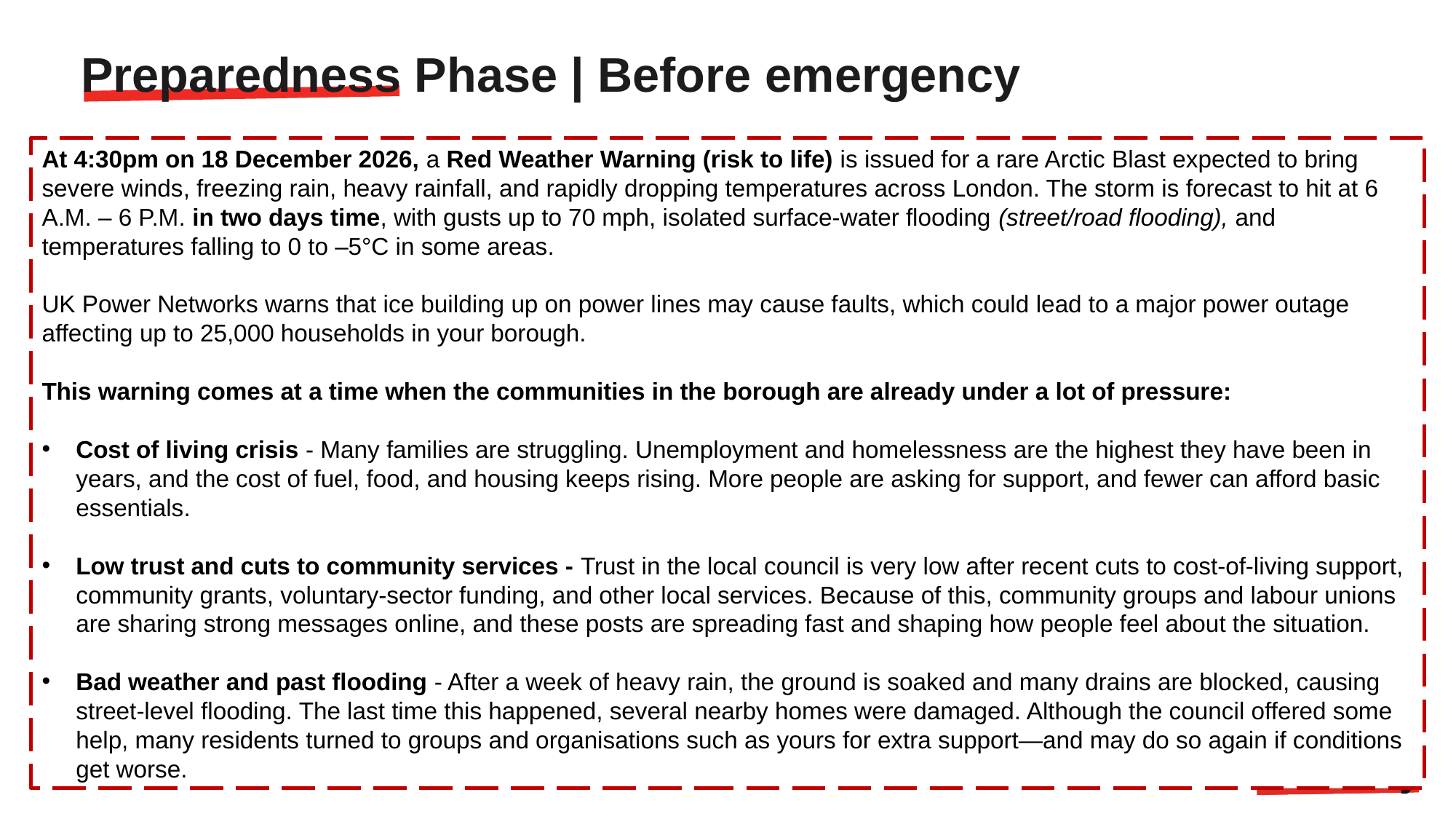

Preparedness Phase | Before emergency
At 4:30pm on 18 December 2026, a Red Weather Warning (risk to life) is issued for a rare Arctic Blast expected to bring severe winds, freezing rain, heavy rainfall, and rapidly dropping temperatures across London. The storm is forecast to hit at 6 A.M. – 6 P.M. in two days time, with gusts up to 70 mph, isolated surface‑water flooding (street/road flooding), and temperatures falling to 0 to –5°C in some areas.

UK Power Networks warns that ice building up on power lines may cause faults, which could lead to a major power outage affecting up to 25,000 households in your borough.

This warning comes at a time when the communities in the borough are already under a lot of pressure:

Cost of living crisis - Many families are struggling. Unemployment and homelessness are the highest they have been in years, and the cost of fuel, food, and housing keeps rising. More people are asking for support, and fewer can afford basic essentials.

Low trust and cuts to community services - Trust in the local council is very low after recent cuts to cost‑of‑living support, community grants, voluntary‑sector funding, and other local services. Because of this, community groups and labour unions are sharing strong messages online, and these posts are spreading fast and shaping how people feel about the situation.

Bad weather and past flooding - After a week of heavy rain, the ground is soaked and many drains are blocked, causing street‑level flooding. The last time this happened, several nearby homes were damaged. Although the council offered some help, many residents turned to groups and organisations such as yours for extra support—and may do so again if conditions get worse.